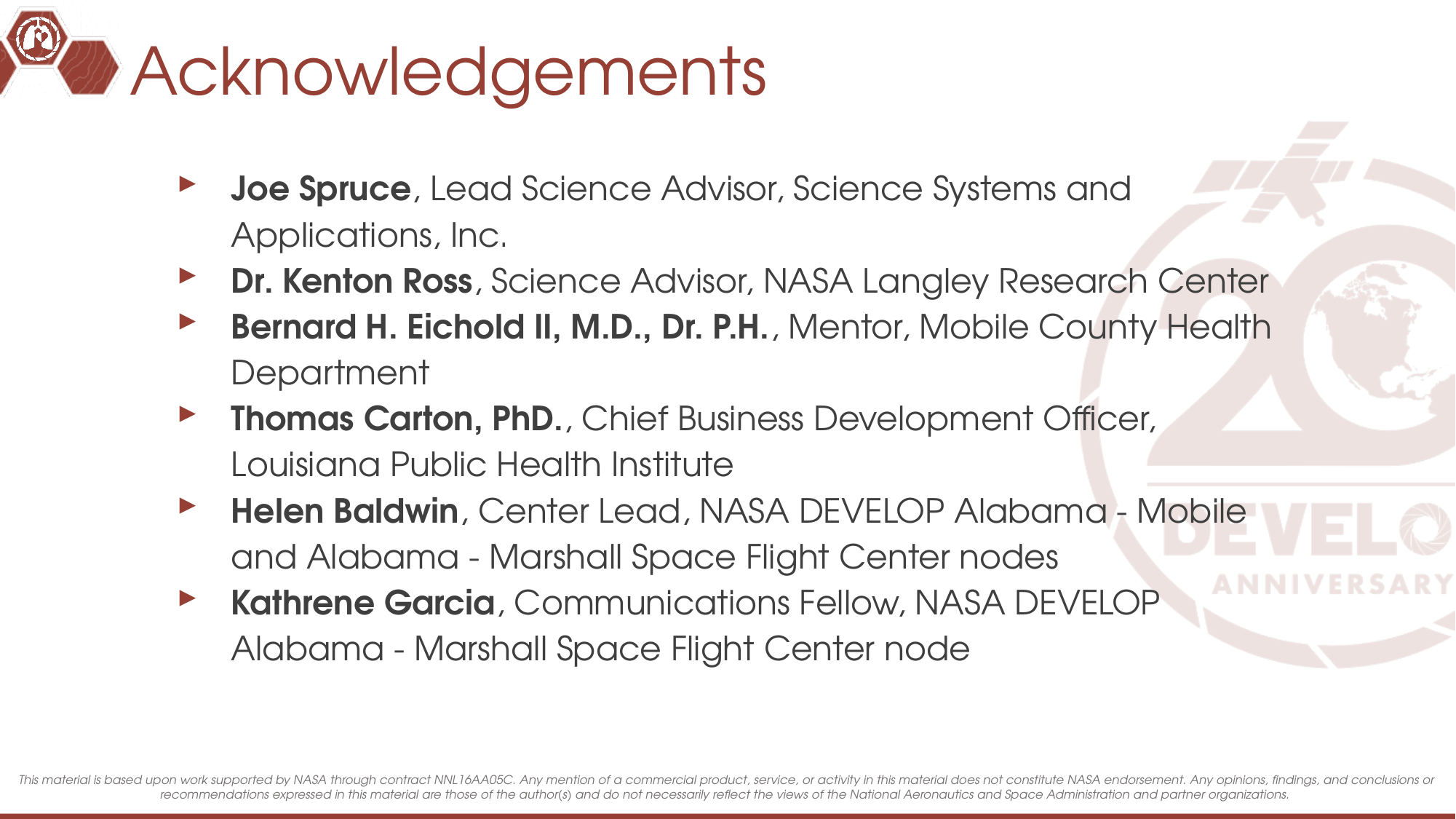

# Acknowledgements
Joe Spruce, Lead Science Advisor, Science Systems and Applications, Inc.
Dr. Kenton Ross, Science Advisor, NASA Langley Research Center
Bernard H. Eichold II, M.D., Dr. P.H., Mentor, Mobile County Health Department
Thomas Carton, PhD., Chief Business Development Officer, Louisiana Public Health Institute
Helen Baldwin, Center Lead, NASA DEVELOP Alabama - Mobile and Alabama - Marshall Space Flight Center nodes
Kathrene Garcia, Communications Fellow, NASA DEVELOP Alabama - Marshall Space Flight Center node